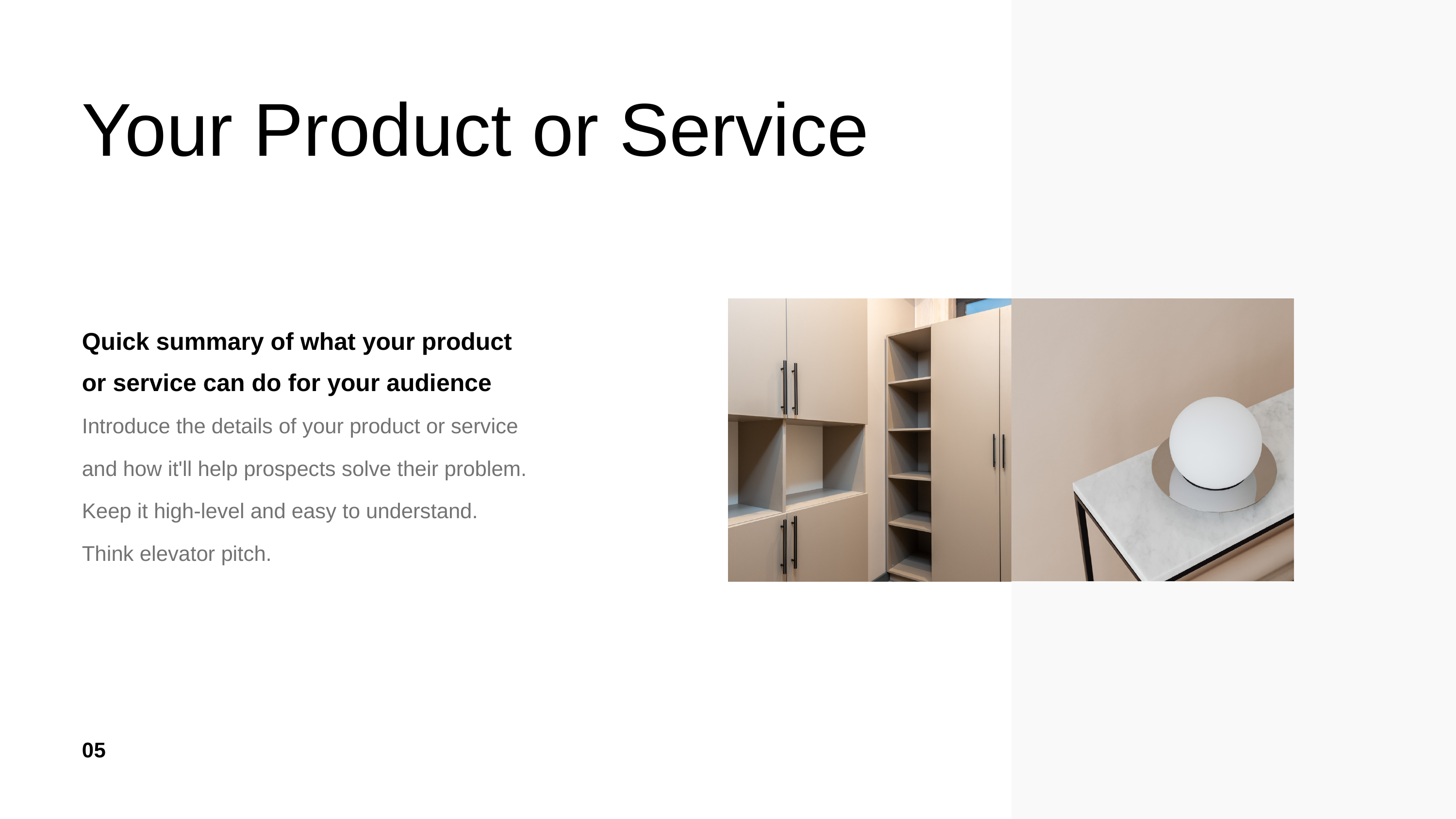

Your Product or Service

Quick summary of what your product or service can do for your audience
Introduce the details of your product or service and how it'll help prospects solve their problem. Keep it high-level and easy to understand. Think elevator pitch.
05